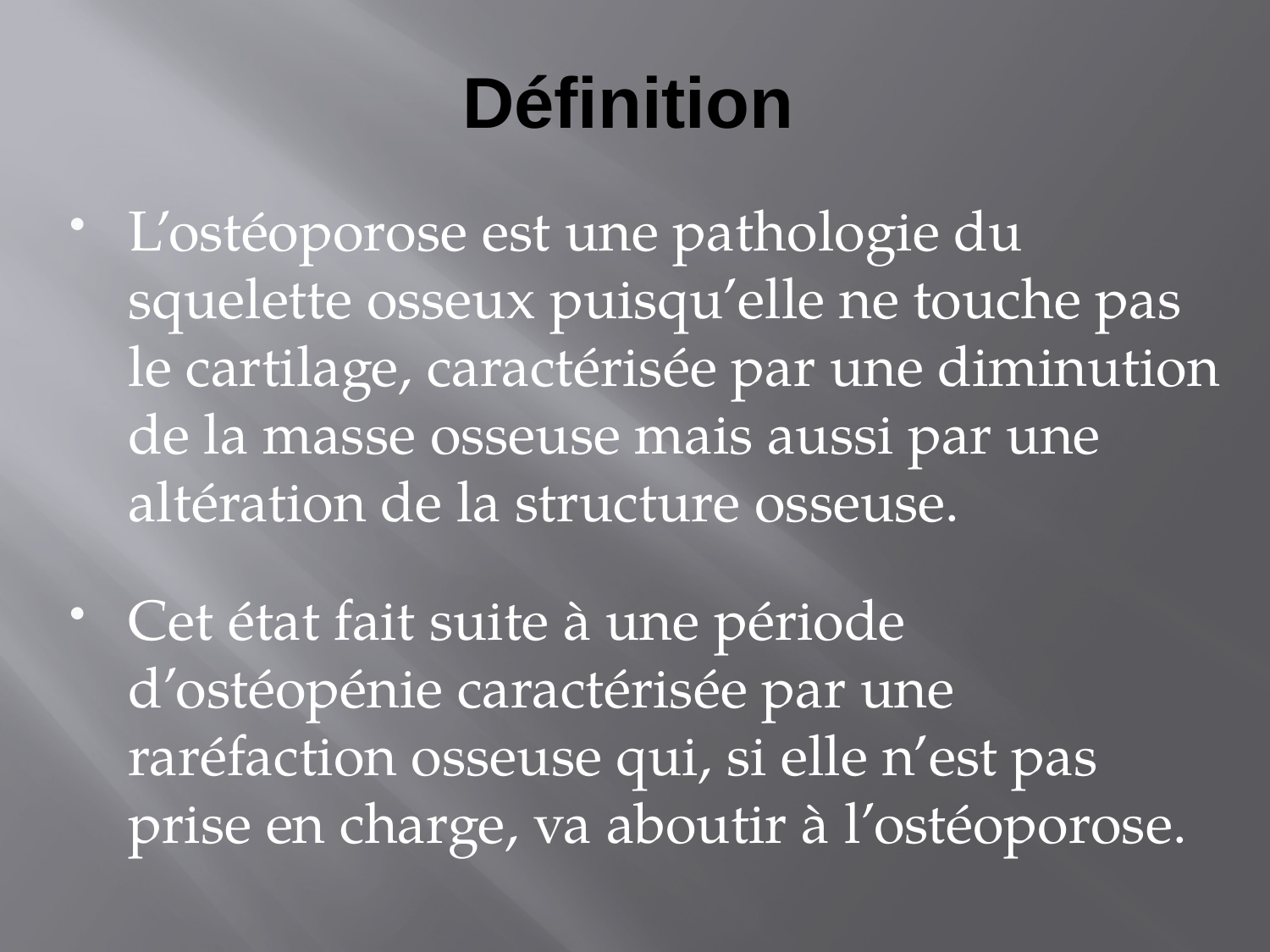

# Définition
L’ostéoporose est une pathologie du squelette osseux puisqu’elle ne touche pas le cartilage, caractérisée par une diminution de la masse osseuse mais aussi par une altération de la structure osseuse.

Cet état fait suite à une période d’ostéopénie caractérisée par une raréfaction osseuse qui, si elle n’est pas prise en charge, va aboutir à l’ostéoporose.